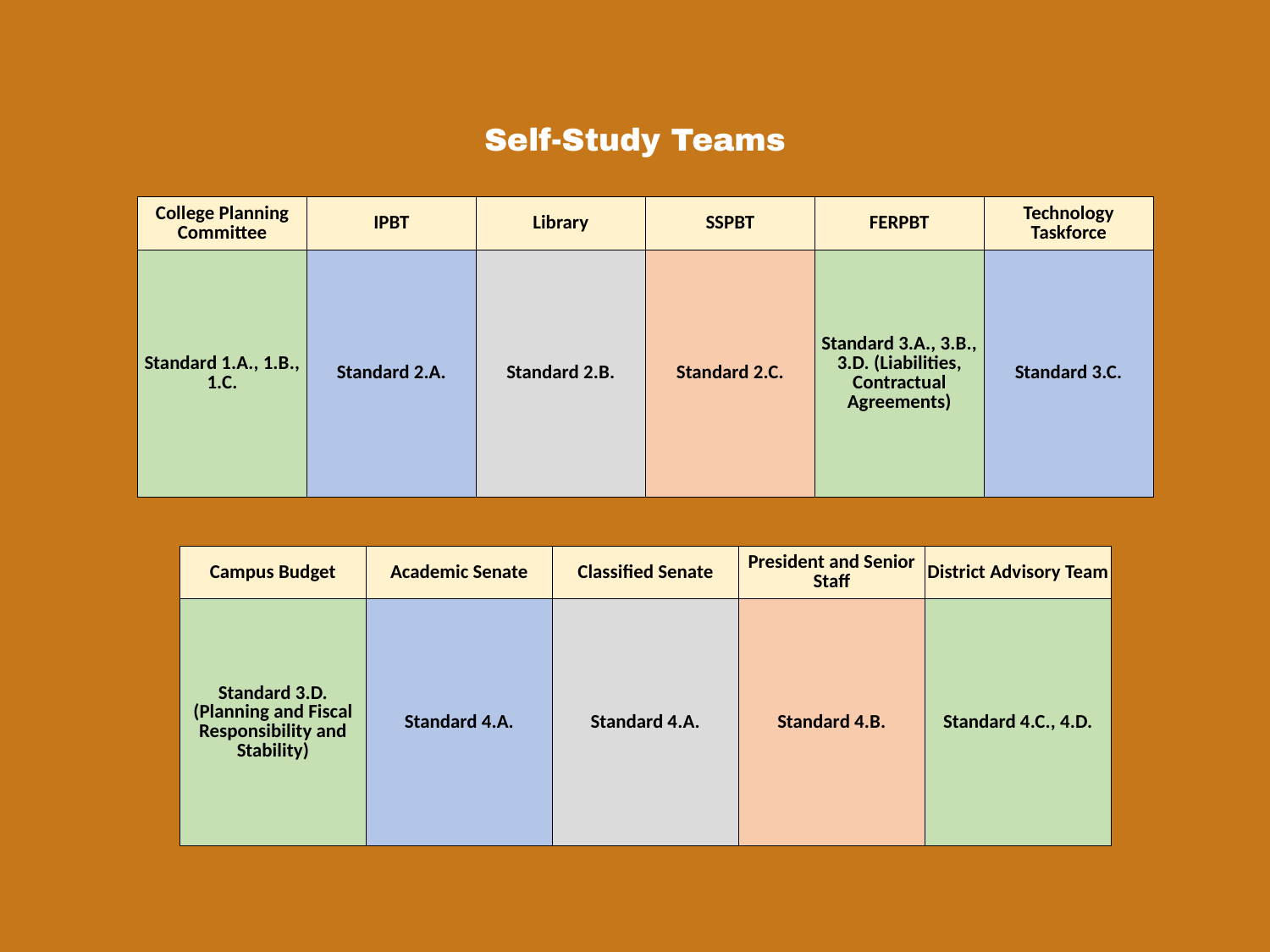

# Self-Study Teams
| College Planning Committee | IPBT | Library | SSPBT | FERPBT | Technology Taskforce |
| --- | --- | --- | --- | --- | --- |
| Standard 1.A., 1.B., 1.C. | Standard 2.A. | Standard 2.B. | Standard 2.C. | Standard 3.A., 3.B., 3.D. (Liabilities, Contractual Agreements) | Standard 3.C. |
| Campus Budget | Academic Senate | Classified Senate | President and Senior Staff | District Advisory Team |
| --- | --- | --- | --- | --- |
| Standard 3.D. (Planning and Fiscal Responsibility and Stability) | Standard 4.A. | Standard 4.A. | Standard 4.B. | Standard 4.C., 4.D. |